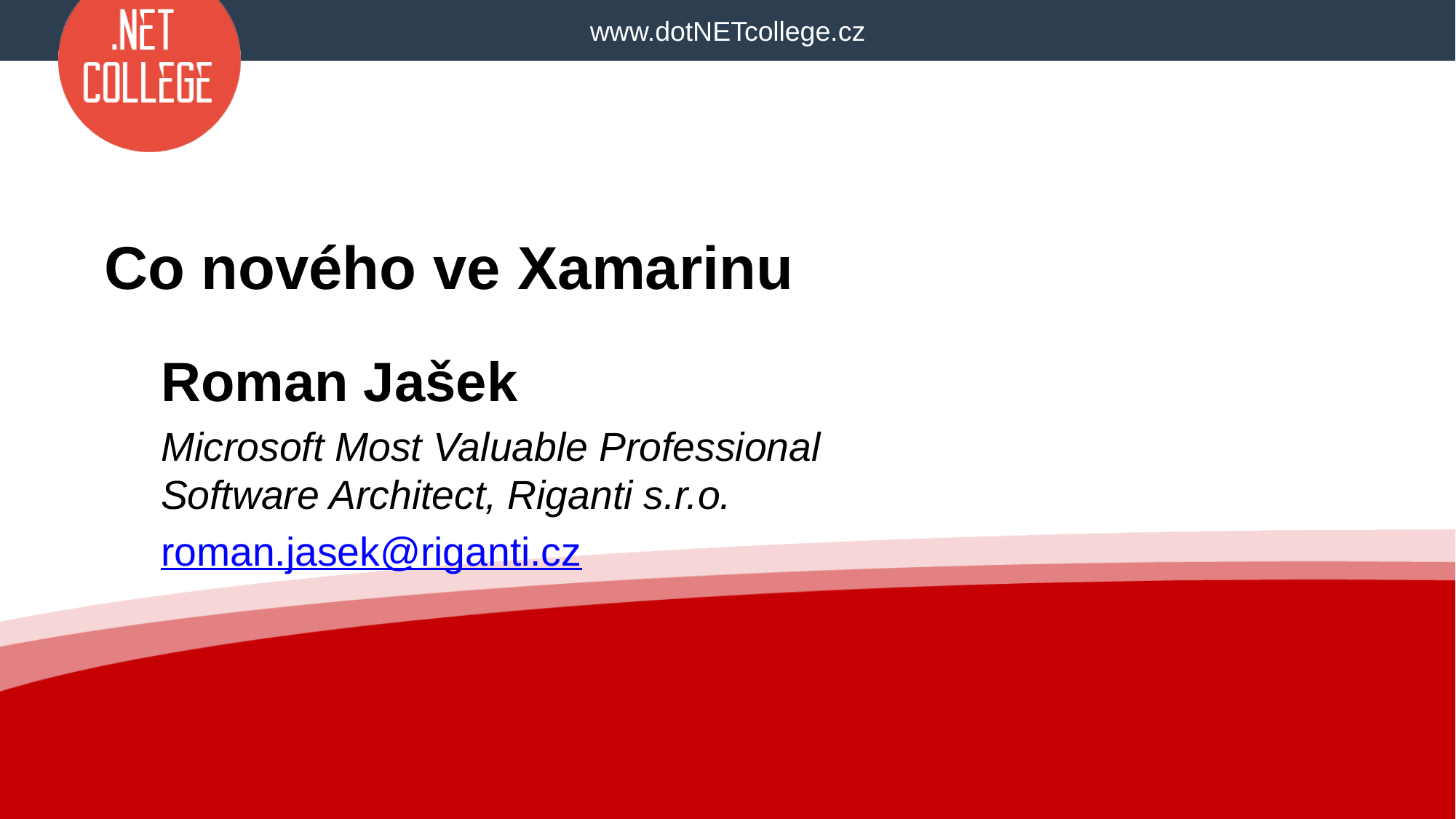

# Co nového ve Xamarinu
Roman Jašek
Microsoft Most Valuable Professional
Software Architect, Riganti s.r.o.
roman.jasek@riganti.cz